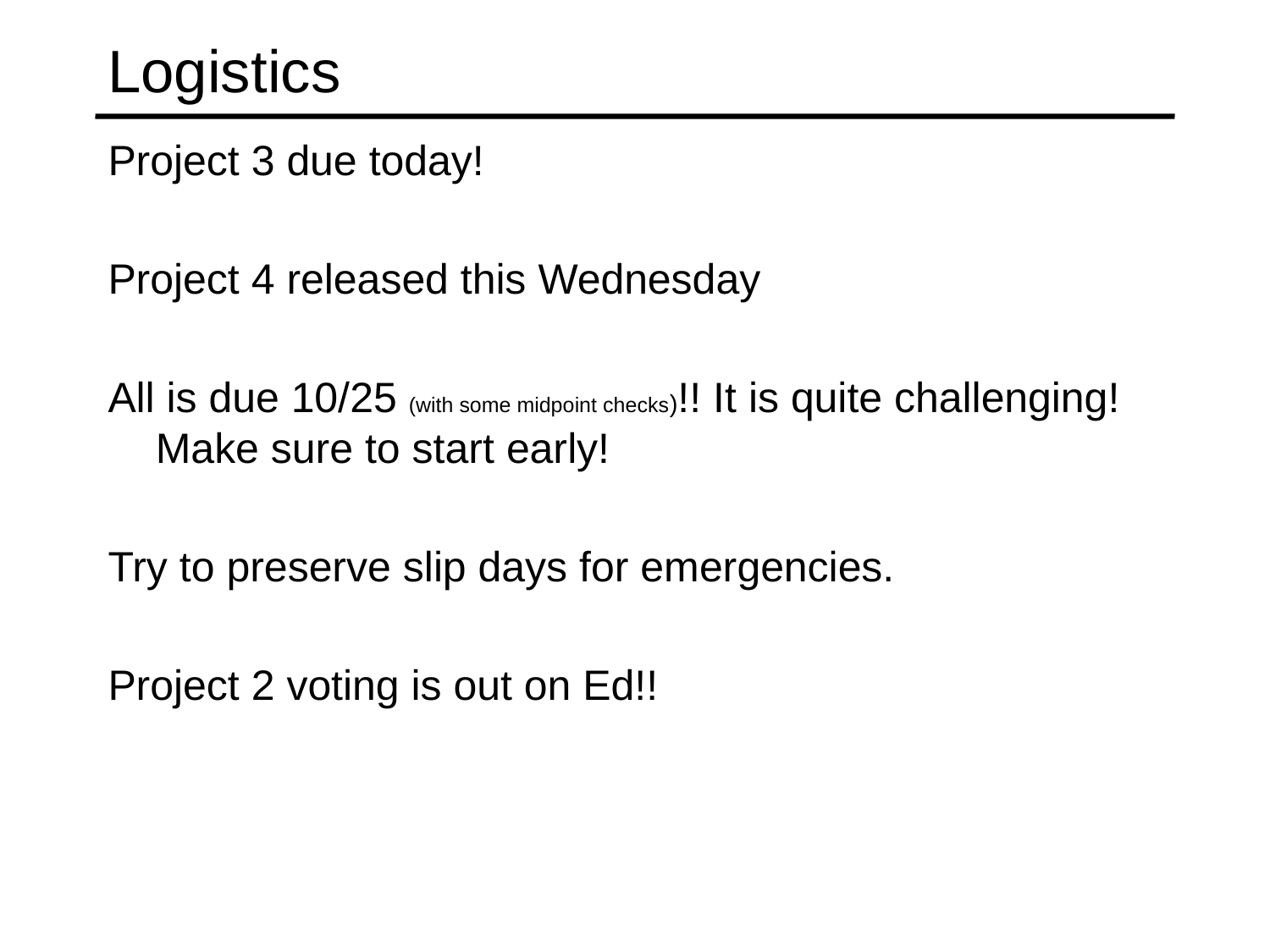

# Logistics
Project 3 due today!

Project 4 released this Wednesday

All is due 10/25 (with some midpoint checks)!! It is quite challenging! Make sure to start early!

Try to preserve slip days for emergencies.

Project 2 voting is out on Ed!!